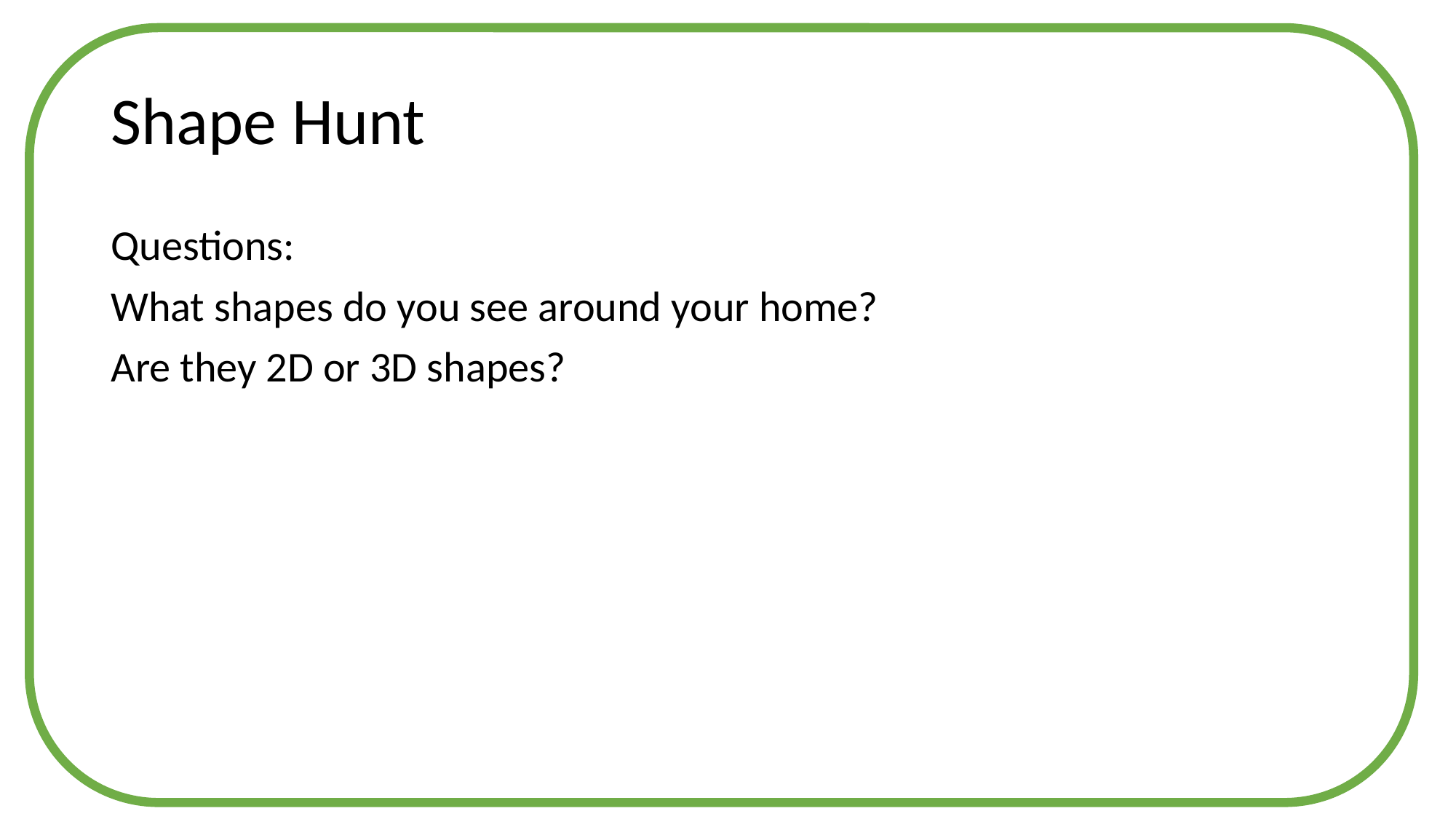

# Shape Hunt
Questions:
What shapes do you see around your home?
Are they 2D or 3D shapes?